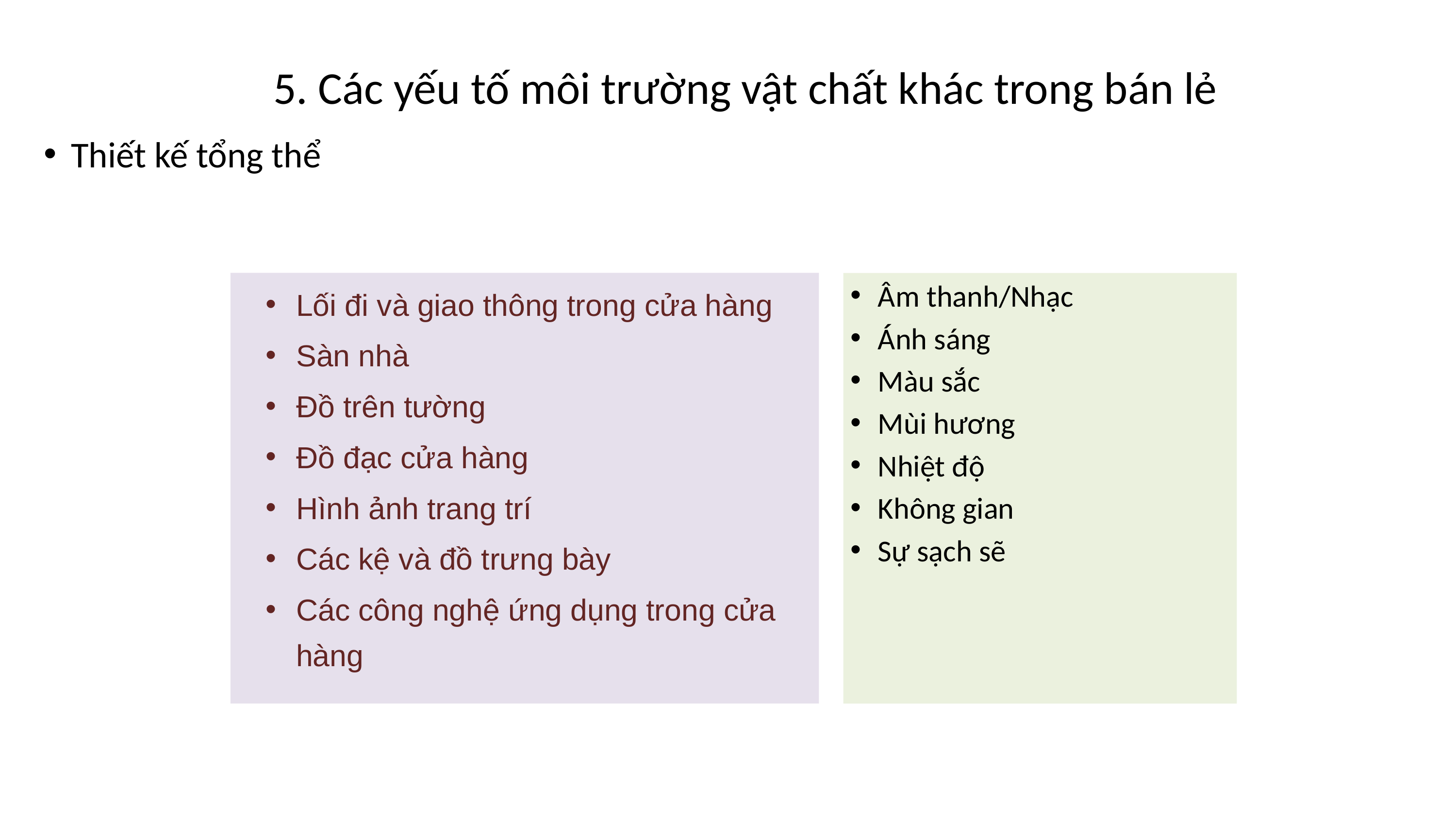

# 5. Các yếu tố môi trường vật chất khác trong bán lẻ
Thiết kế tổng thể
Lối đi và giao thông trong cửa hàng
Sàn nhà
Đồ trên tường
Đồ đạc cửa hàng
Hình ảnh trang trí
Các kệ và đồ trưng bày
Các công nghệ ứng dụng trong cửa hàng
Âm thanh/Nhạc
Ánh sáng
Màu sắc
Mùi hương
Nhiệt độ
Không gian
Sự sạch sẽ